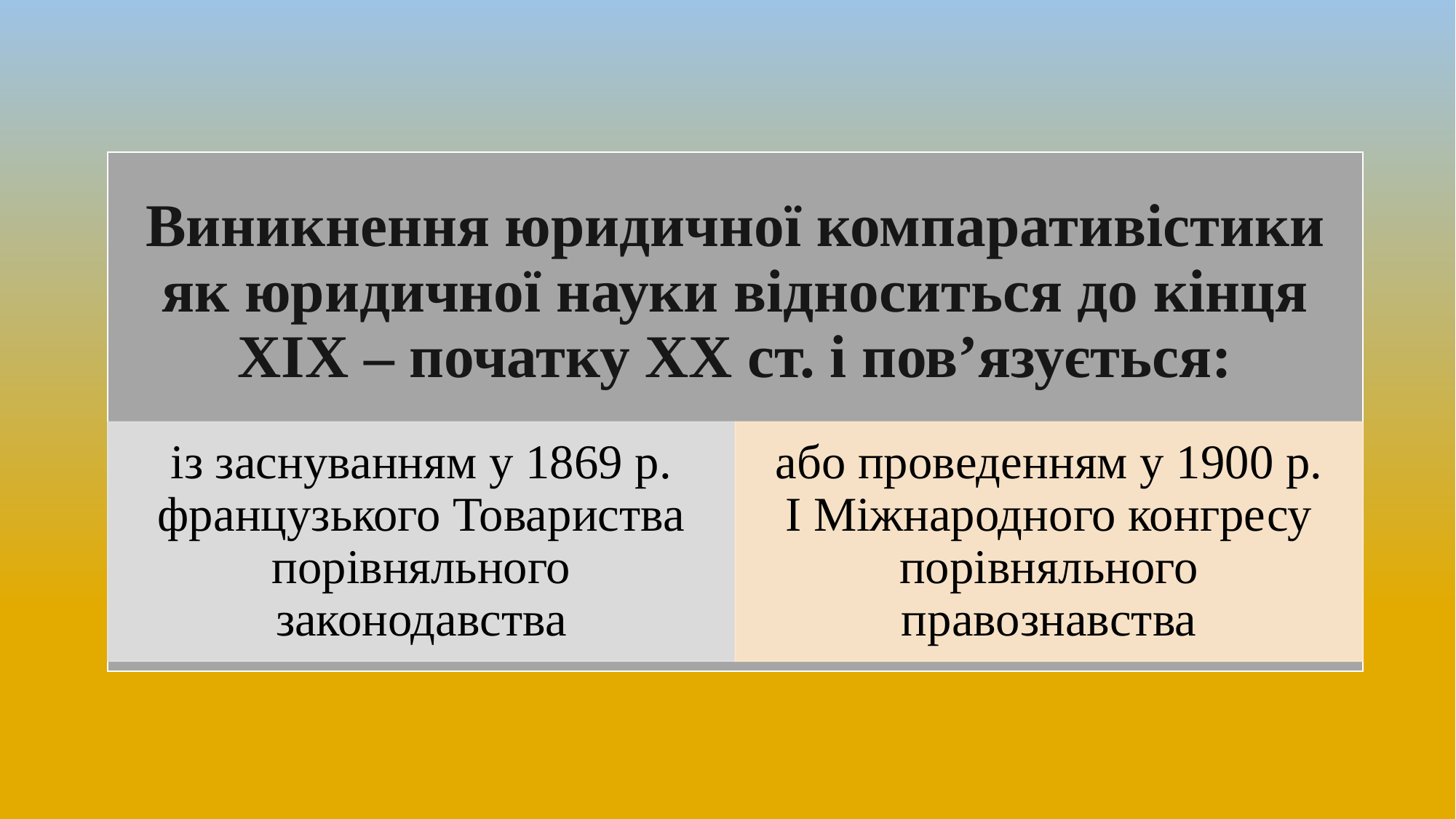

Виникнення юридичної компаративістики як юридичної науки відноситься до кінця XIX – початку XX ст. і пов’язується:
із заснуванням у 1869 р. французького Товариства порівняльного законодавства
або проведенням у 1900 р. I Міжнародного конгресу порівняльного правознавства